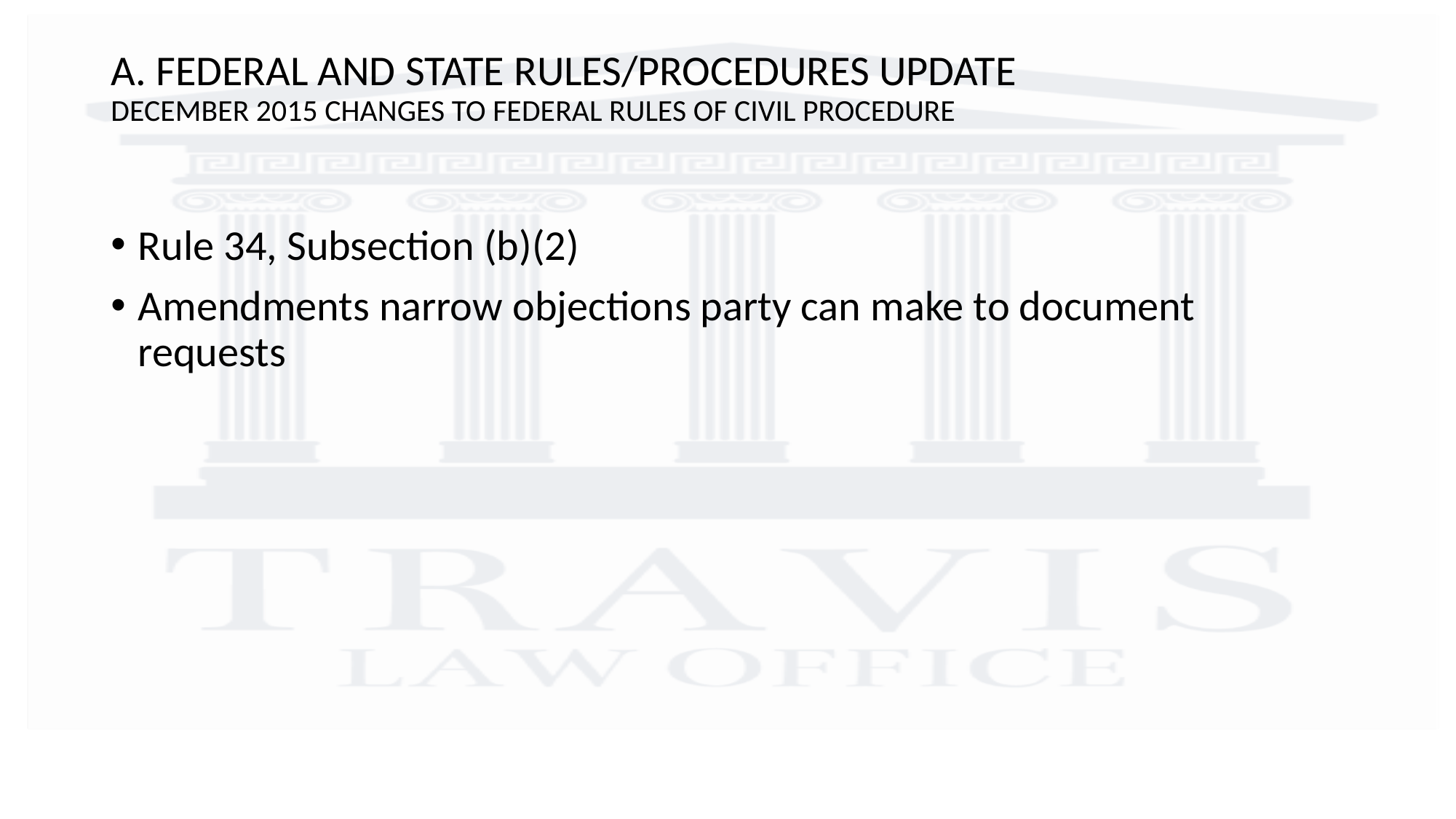

# A. FEDERAL AND STATE RULES/PROCEDURES UPDATE DECEMBER 2015 CHANGES TO FEDERAL RULES OF CIVIL PROCEDURE
Rule 34, Subsection (b)(2)
Amendments narrow objections party can make to document requests